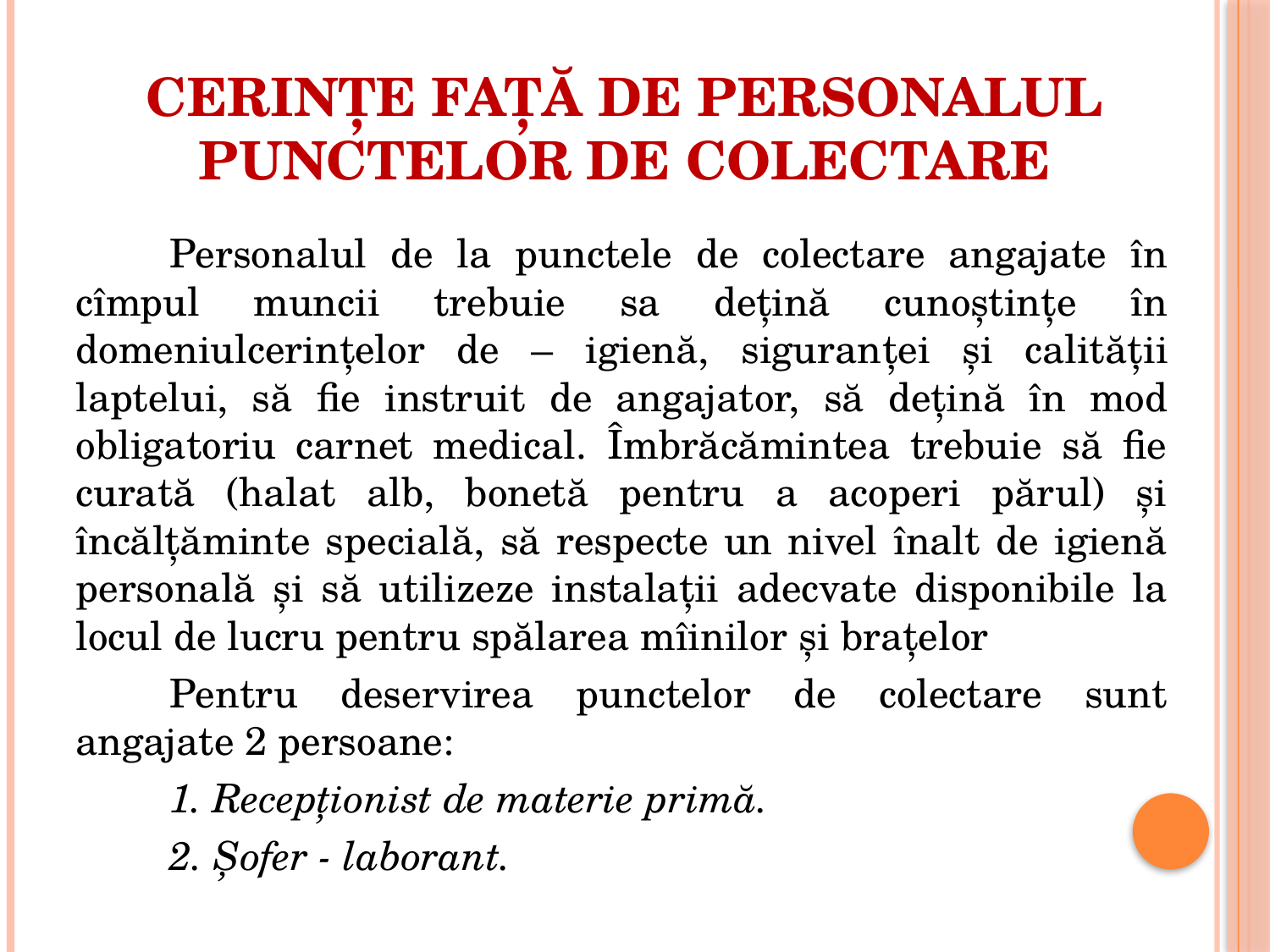

# Cerințe față de personalul punctelor de colectare
Personalul de la punctele de colectare angajate în cîmpul muncii trebuie sa deţină cunoștinţe în domeniulcerințelor de – igienă, siguranței și calității laptelui, să fie instruit de angajator, să dețină în mod obligatoriu carnet medical. Îmbrăcămintea trebuie să fie curată (halat alb, bonetă pentru a acoperi părul) și încălţăminte specială, să respecte un nivel înalt de igienă personală și să utilizeze instalaţii adecvate disponibile la locul de lucru pentru spălarea mîinilor şi braţelor
Pentru deservirea punctelor de colectare sunt angajate 2 persoane:
1. Recepţionist de materie primă.
2. Şofer - laborant.